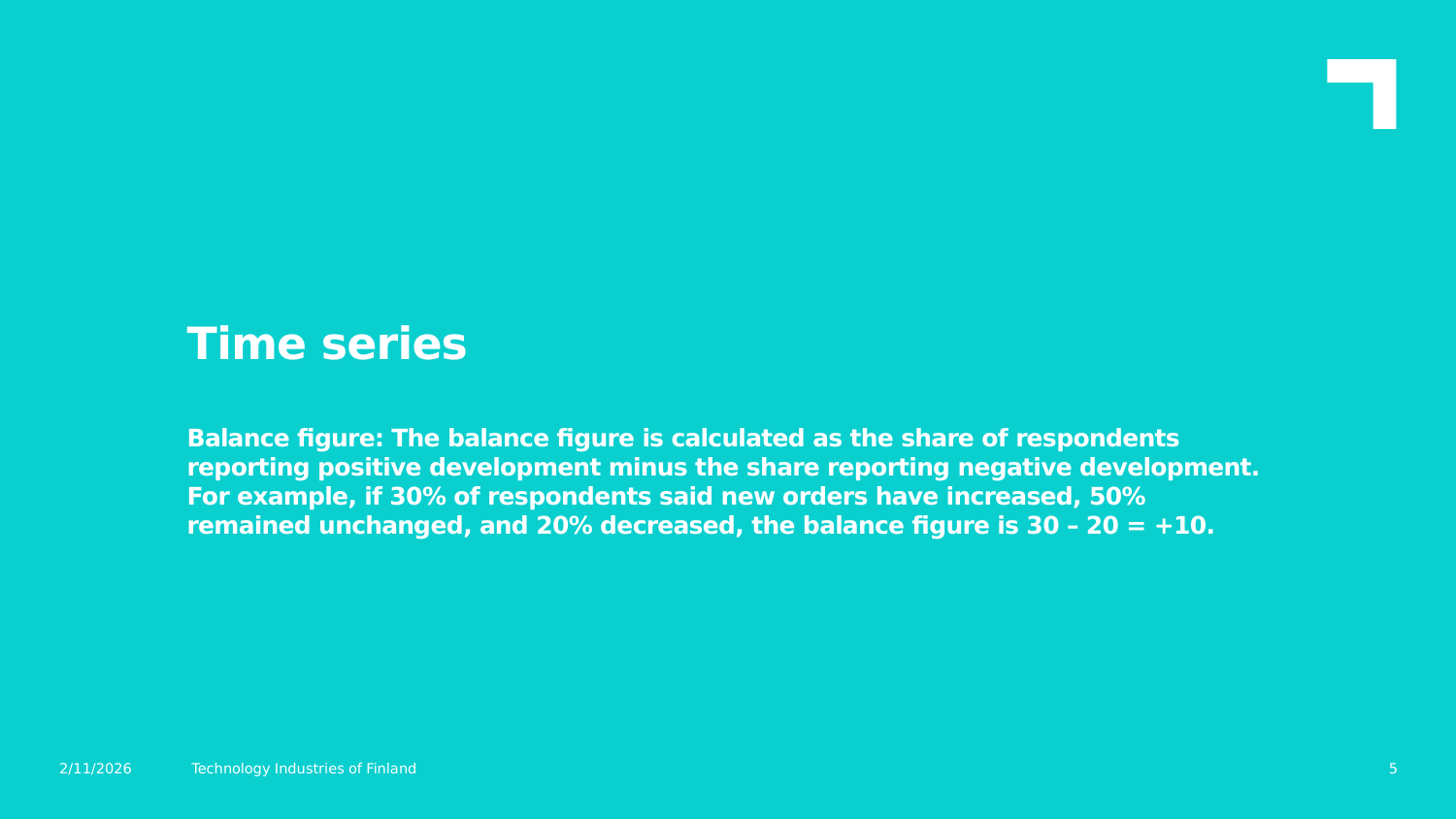

Time series

Balance figure: The balance figure is calculated as the share of respondents reporting positive development minus the share reporting negative development. For example, if 30% of respondents said new orders have increased, 50% remained unchanged, and 20% decreased, the balance figure is 30 – 20 = +10.
2/11/2026
Technology Industries of Finland
5